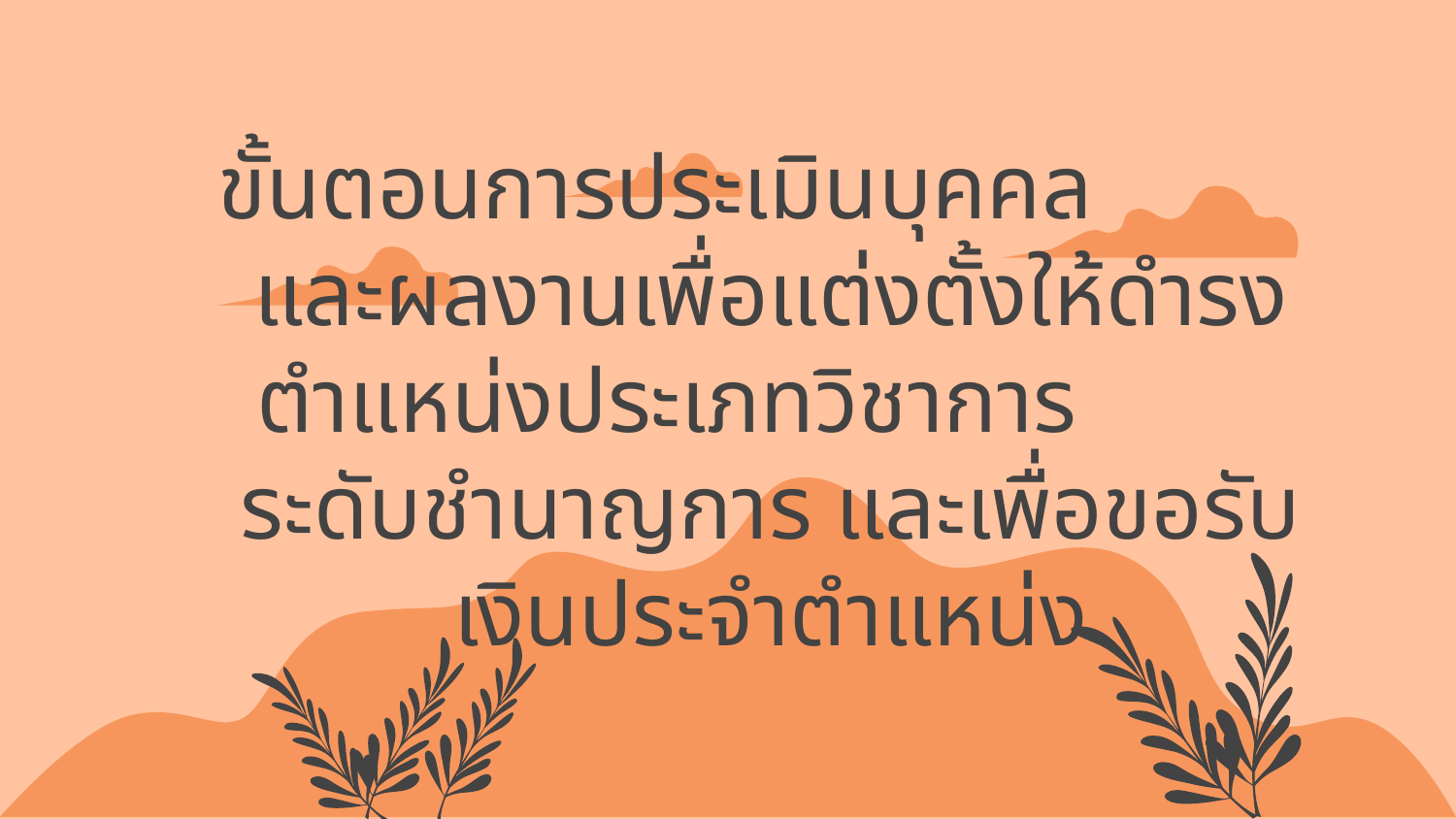

# ขั้นตอนการประเมินบุคคล           และผลงานเพื่อแต่งตั้งให้ดำรงตำแหน่งประเภทวิชาการ          ระดับชำนาญการ และเพื่อขอรับเงินประจำตำแหน่ง